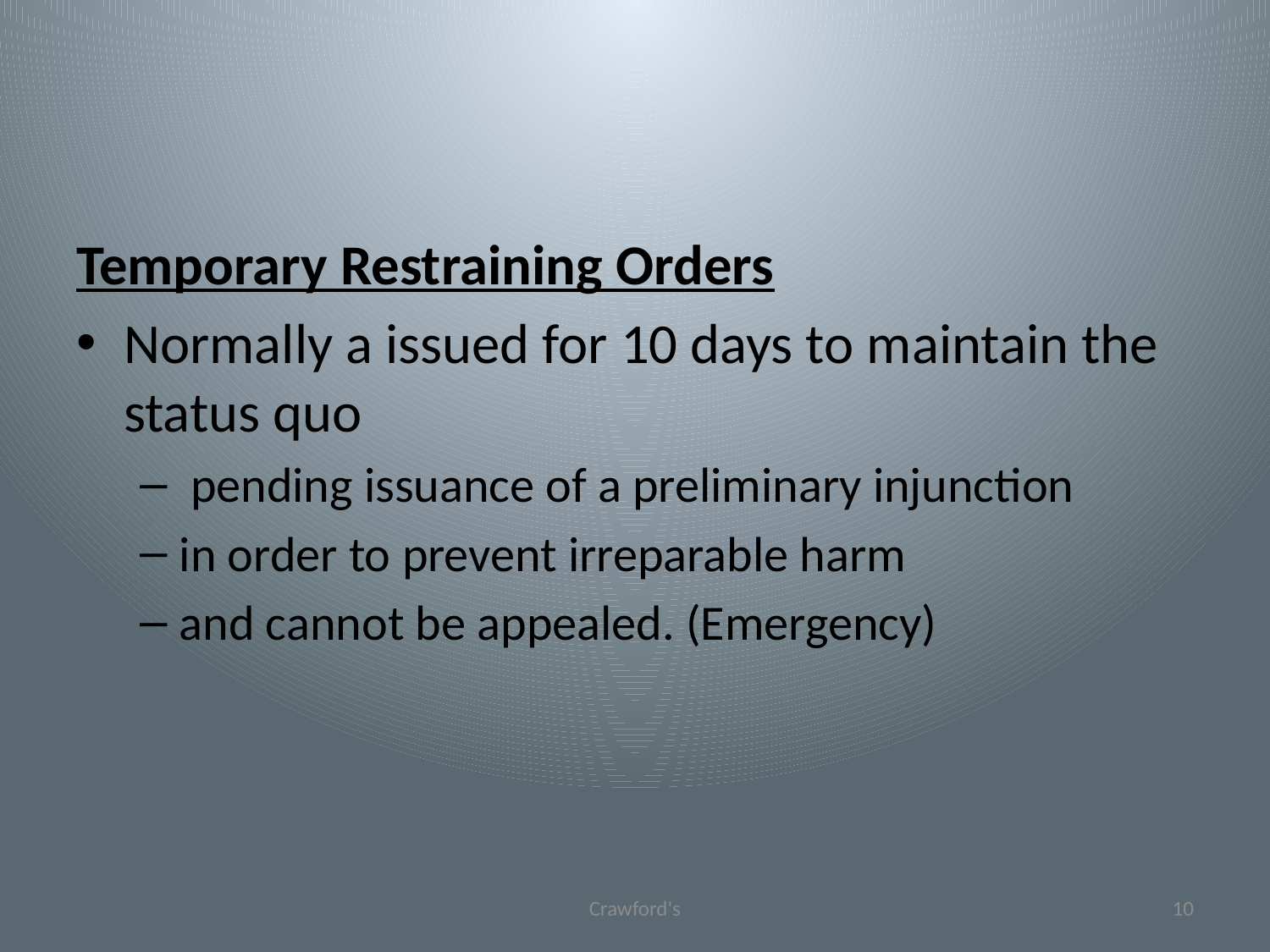

#
Temporary Restraining Orders
Normally a issued for 10 days to maintain the status quo
 pending issuance of a preliminary injunction
in order to prevent irreparable harm
and cannot be appealed. (Emergency)

Crawford's
10